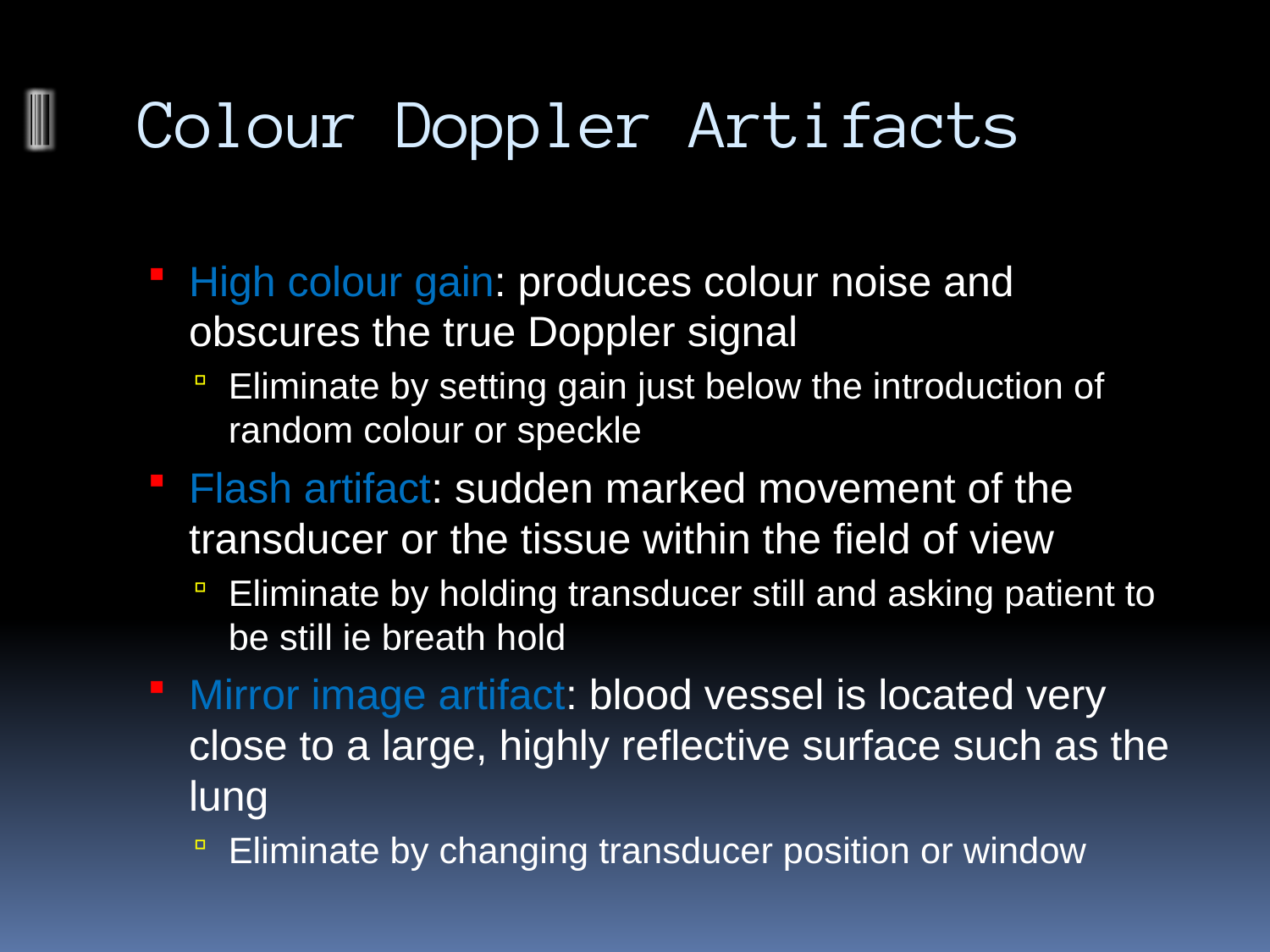

# Colour Doppler Artifacts
High colour gain: produces colour noise and obscures the true Doppler signal
Eliminate by setting gain just below the introduction of random colour or speckle
Flash artifact: sudden marked movement of the transducer or the tissue within the field of view
Eliminate by holding transducer still and asking patient to be still ie breath hold
Mirror image artifact: blood vessel is located very close to a large, highly reflective surface such as the lung
Eliminate by changing transducer position or window